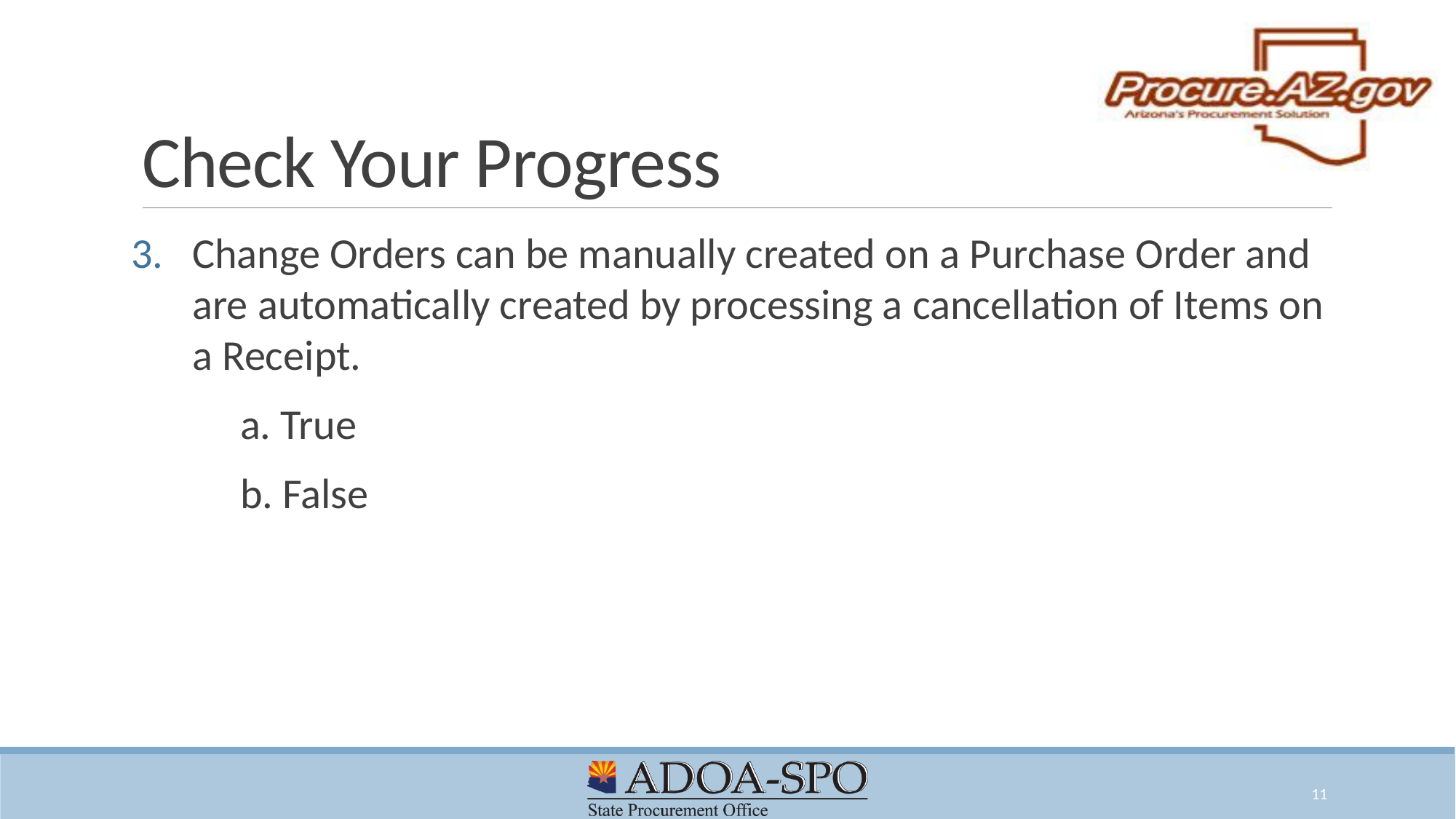

# Check Your Progress
Change Orders can be manually created on a Purchase Order and are automatically created by processing a cancellation of Items on a Receipt.
	a. True
	b. False
11